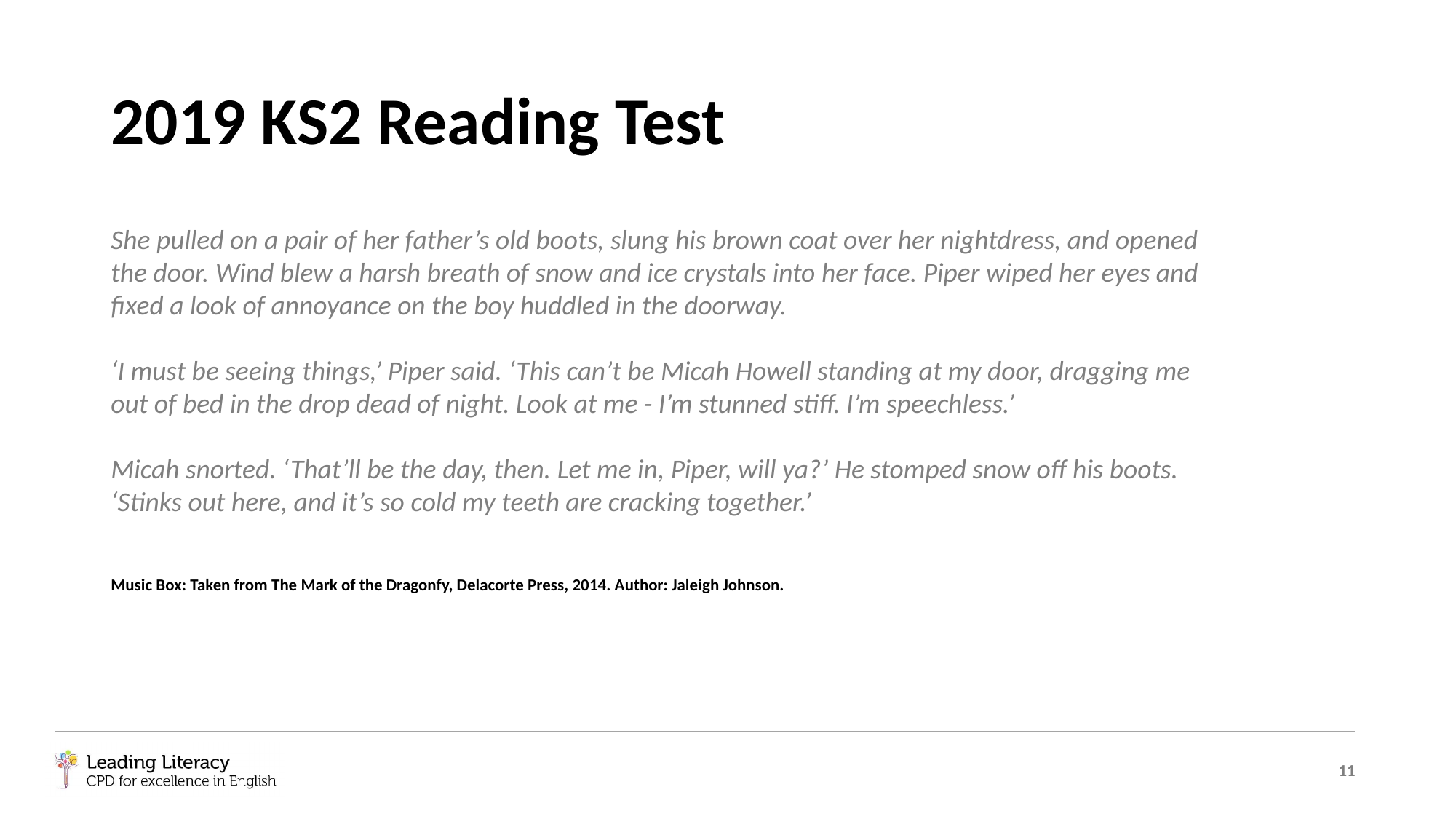

# 2019 KS2 Reading Test
She pulled on a pair of her father’s old boots, slung his brown coat over her nightdress, and opened the door. Wind blew a harsh breath of snow and ice crystals into her face. Piper wiped her eyes and fixed a look of annoyance on the boy huddled in the doorway.

‘I must be seeing things,’ Piper said. ‘This can’t be Micah Howell standing at my door, dragging me out of bed in the drop dead of night. Look at me - I’m stunned stiff. I’m speechless.’

Micah snorted. ‘That’ll be the day, then. Let me in, Piper, will ya?’ He stomped snow off his boots. ‘Stinks out here, and it’s so cold my teeth are cracking together.’
Music Box: Taken from The Mark of the Dragonfy, Delacorte Press, 2014. Author: Jaleigh Johnson.